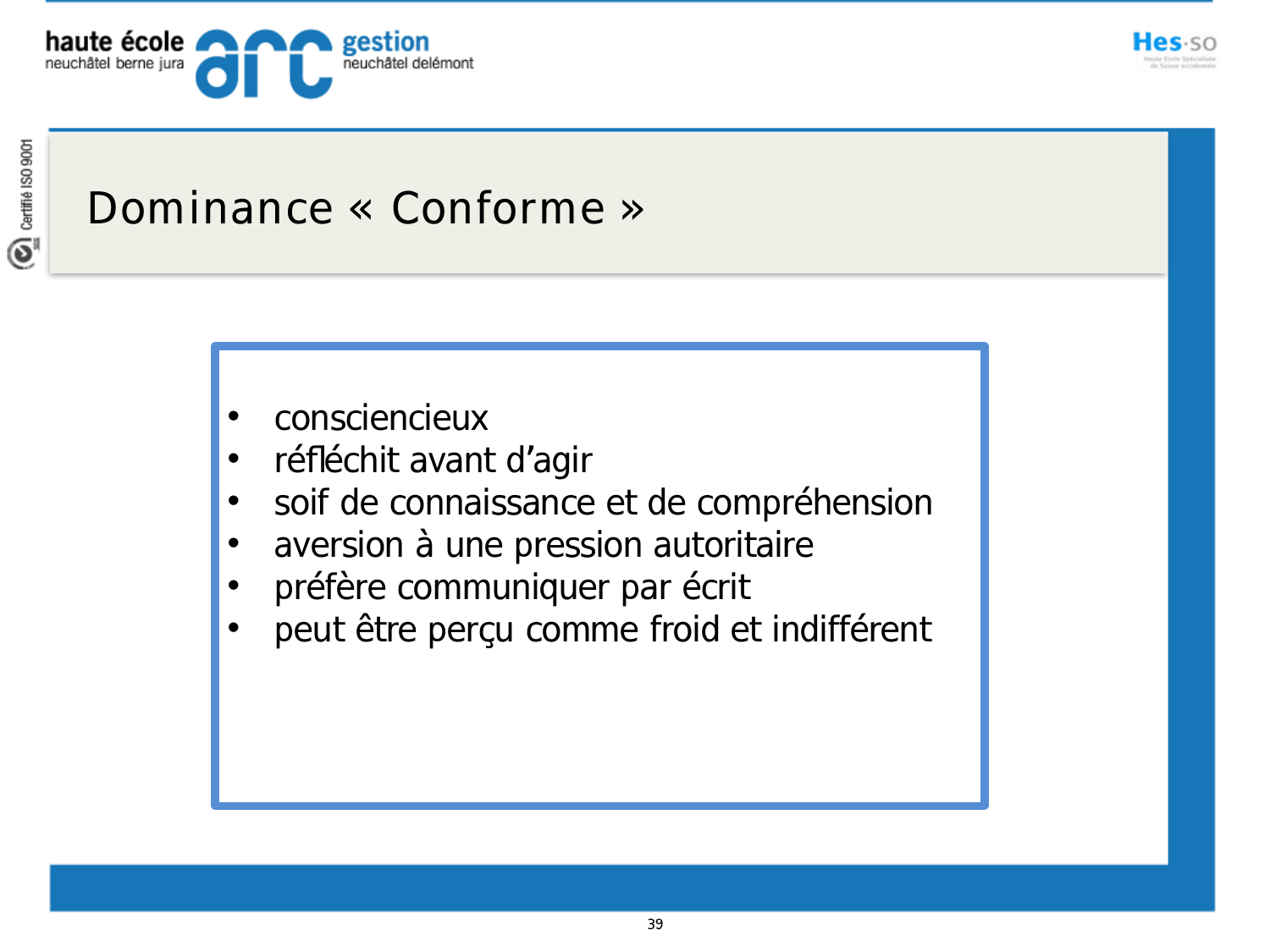

Dominance « Conforme »

consciencieux
réfléchit avant d’agir
soif de connaissance et de compréhension
aversion à une pression autoritaire
préfère communiquer par écrit
peut être perçu comme froid et indifférent

39